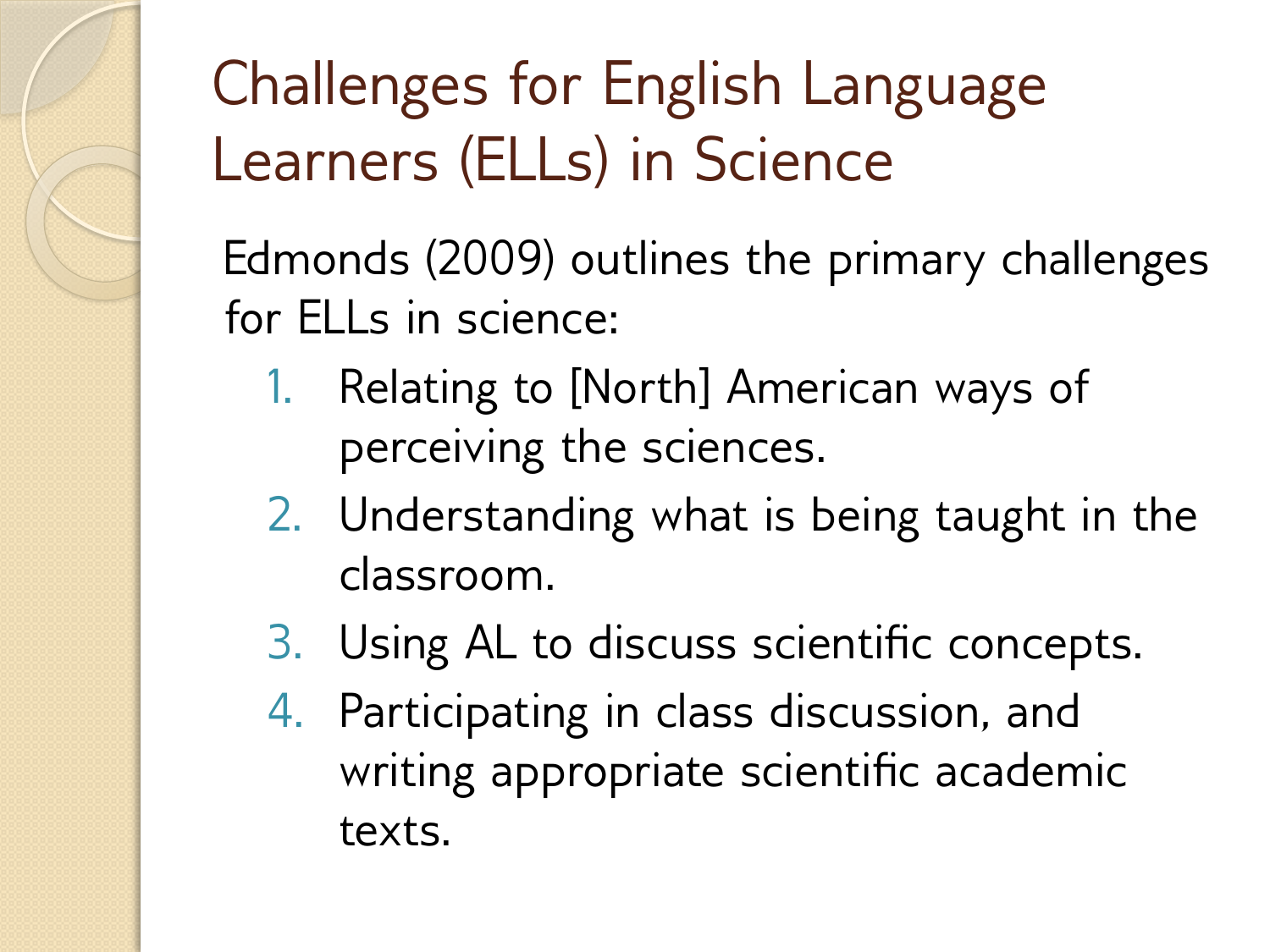

# Challenges for English Language Learners (ELLs) in Science
Edmonds (2009) outlines the primary challenges for ELLs in science:
Relating to [North] American ways of perceiving the sciences.
Understanding what is being taught in the classroom.
Using AL to discuss scientific concepts.
Participating in class discussion, and writing appropriate scientific academic texts.